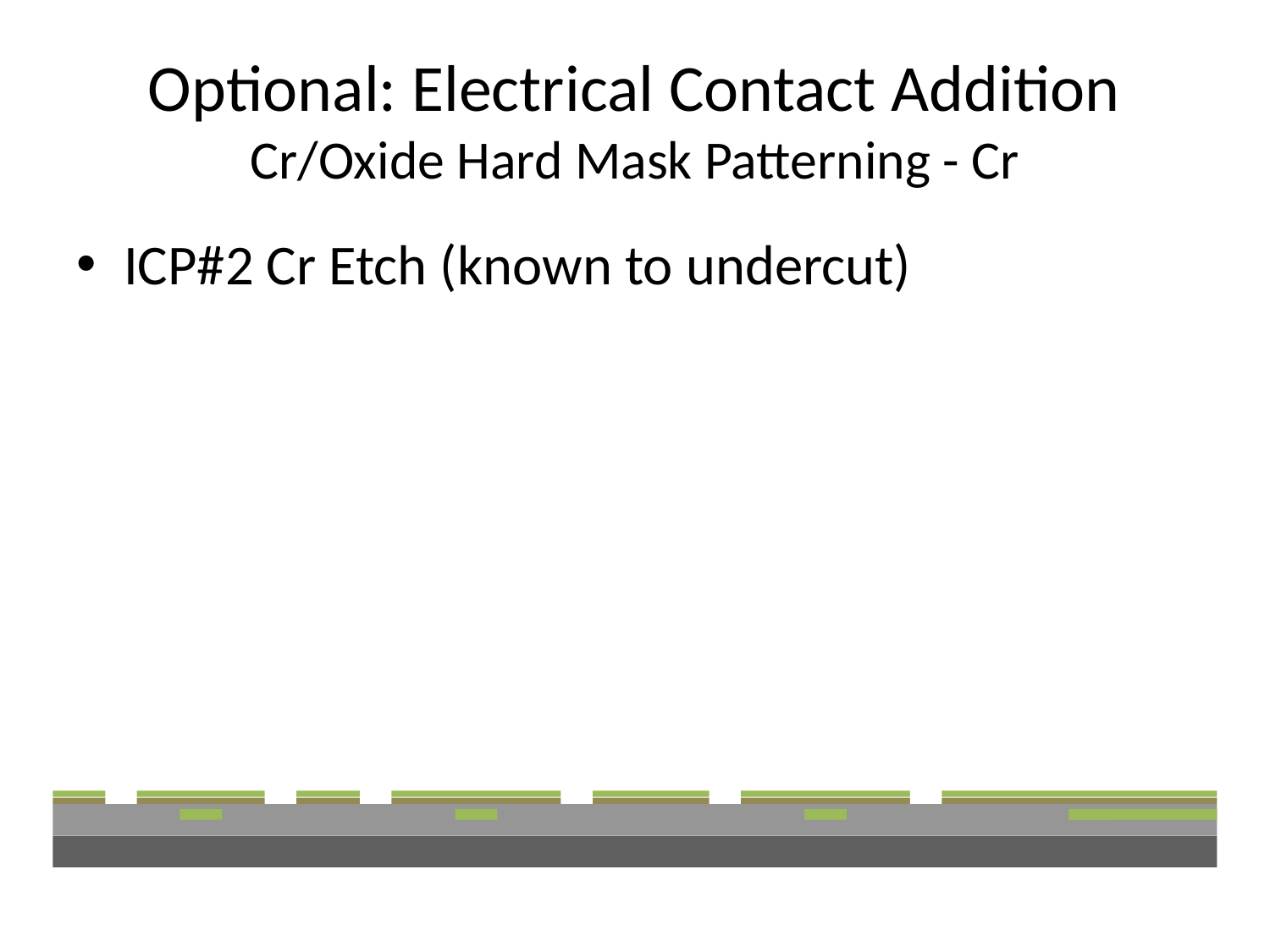

# Optional: Electrical Contact Addition Cr/Oxide Hard Mask Patterning - Cr
ICP#2 Cr Etch (known to undercut)